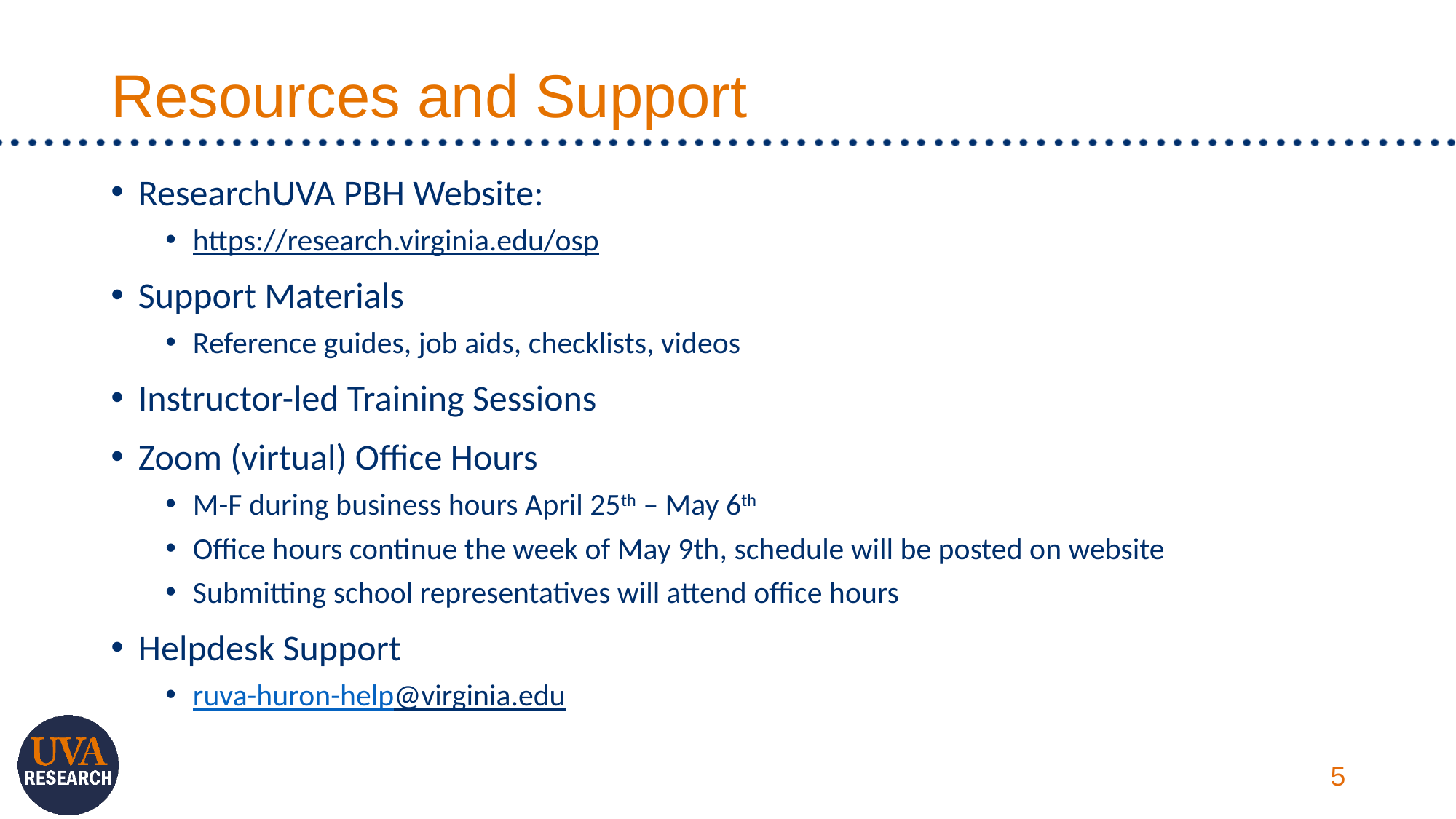

# Resources and Support
ResearchUVA PBH Website:
https://research.virginia.edu/osp
Support Materials
Reference guides, job aids, checklists, videos
Instructor-led Training Sessions
Zoom (virtual) Office Hours
M-F during business hours April 25th – May 6th
Office hours continue the week of May 9th, schedule will be posted on website
Submitting school representatives will attend office hours
Helpdesk Support
ruva-huron-help@virginia.edu